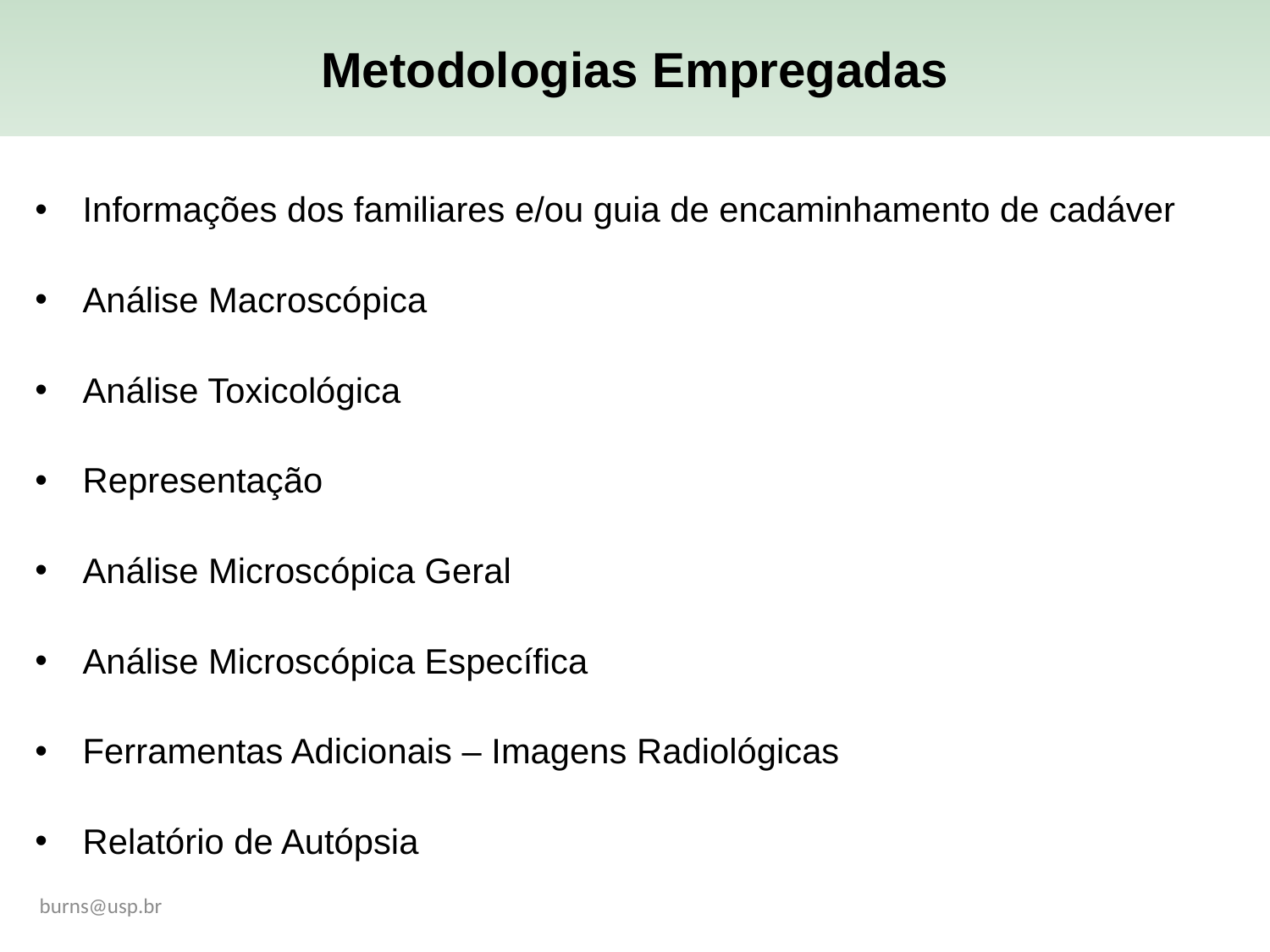

Metodologias Empregadas

Informações dos familiares e/ou guia de encaminhamento de cadáver

Análise Macroscópica

Análise Toxicológica

Representação

Análise Microscópica Geral

Análise Microscópica Específica

Ferramentas Adicionais – Imagens Radiológicas

Relatório de Autópsia